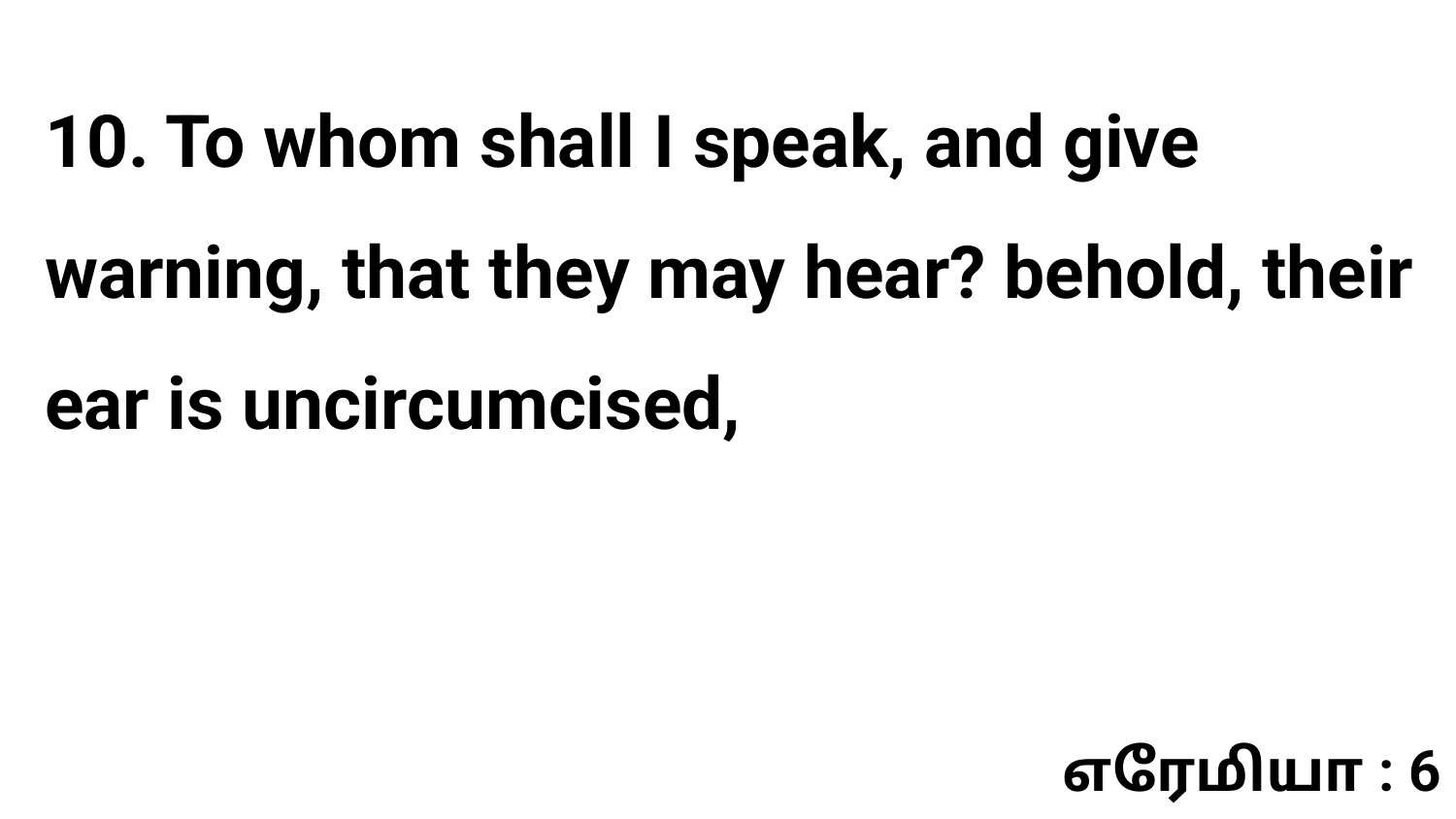

10. To whom shall I speak, and give warning, that they may hear? behold, their ear is uncircumcised,
எரேமியா : 6